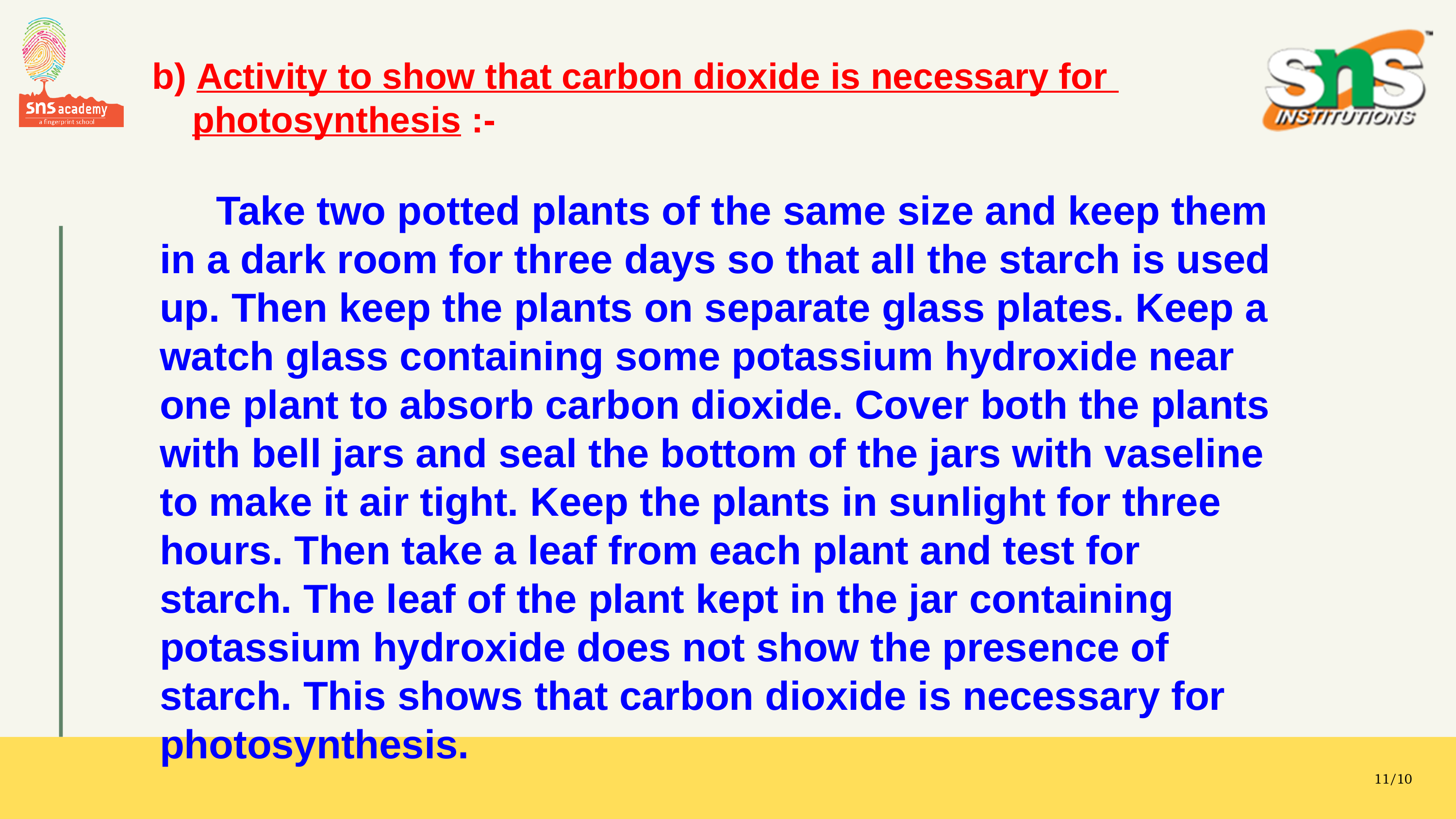

b) Activity to show that carbon dioxide is necessary for
    photosynthesis :-
     Take two potted plants of the same size and keep them in a dark room for three days so that all the starch is used up. Then keep the plants on separate glass plates. Keep a watch glass containing some potassium hydroxide near one plant to absorb carbon dioxide. Cover both the plants with bell jars and seal the bottom of the jars with vaseline to make it air tight. Keep the plants in sunlight for three hours. Then take a leaf from each plant and test for starch. The leaf of the plant kept in the jar containing potassium hydroxide does not show the presence of starch. This shows that carbon dioxide is necessary for photosynthesis.

11/10